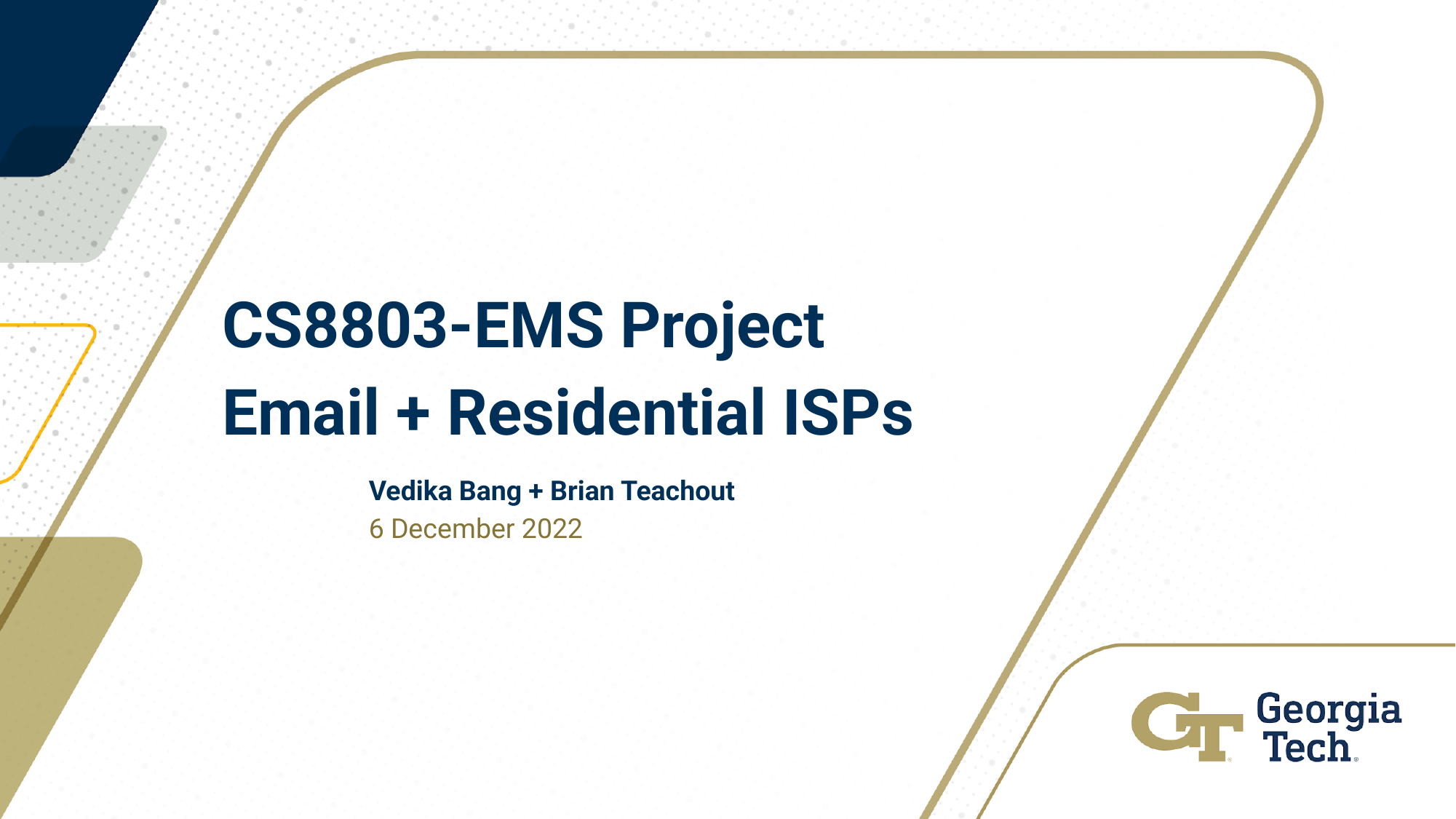

# CS8803-EMS Project Email + Residential ISPs
Vedika Bang + Brian Teachout
6 December 2022